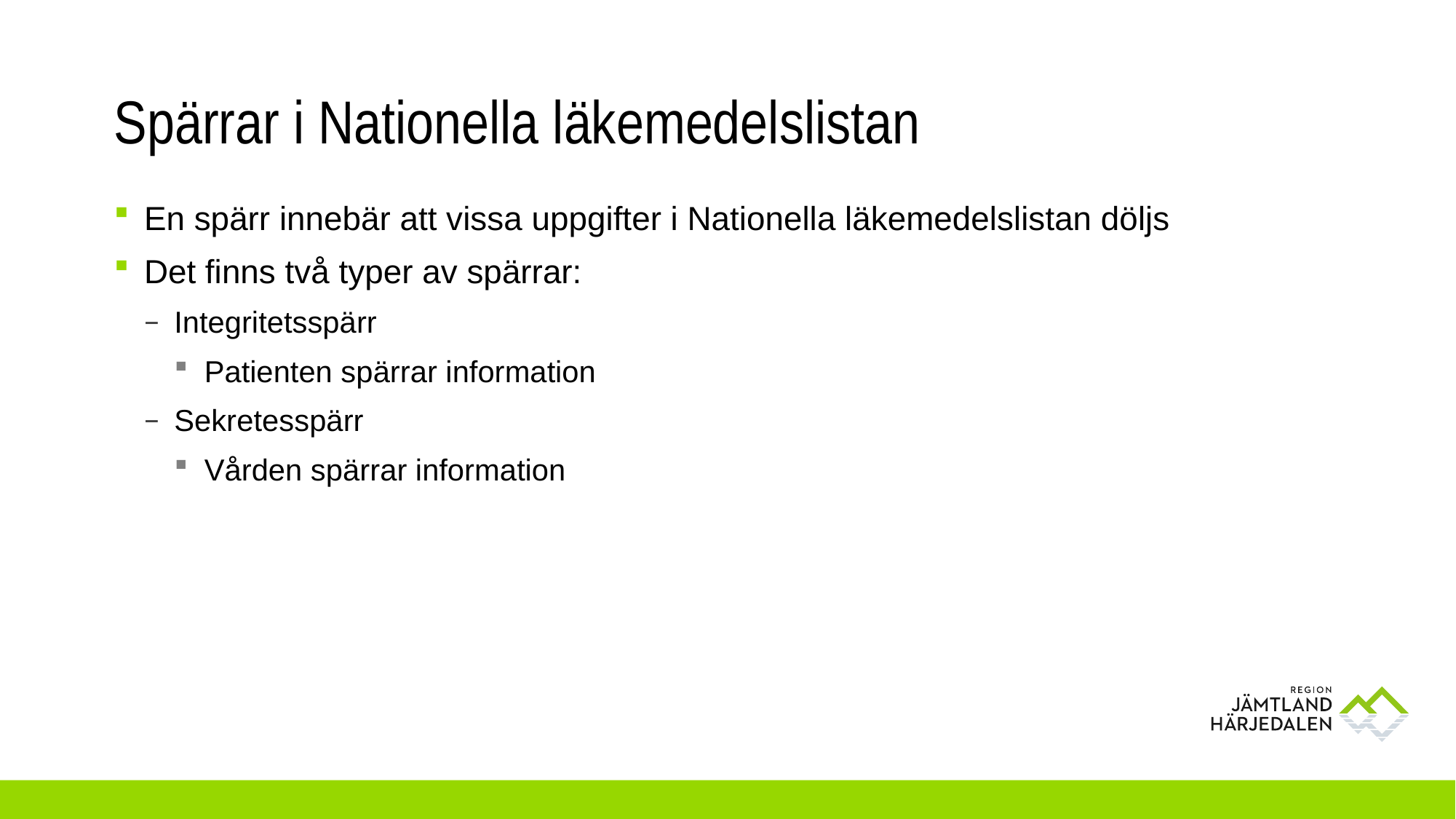

# Spärrar i Nationella läkemedelslistan
En spärr innebär att vissa uppgifter i Nationella läkemedelslistan döljs
Det finns två typer av spärrar:
Integritetsspärr
Patienten spärrar information
Sekretesspärr
Vården spärrar information